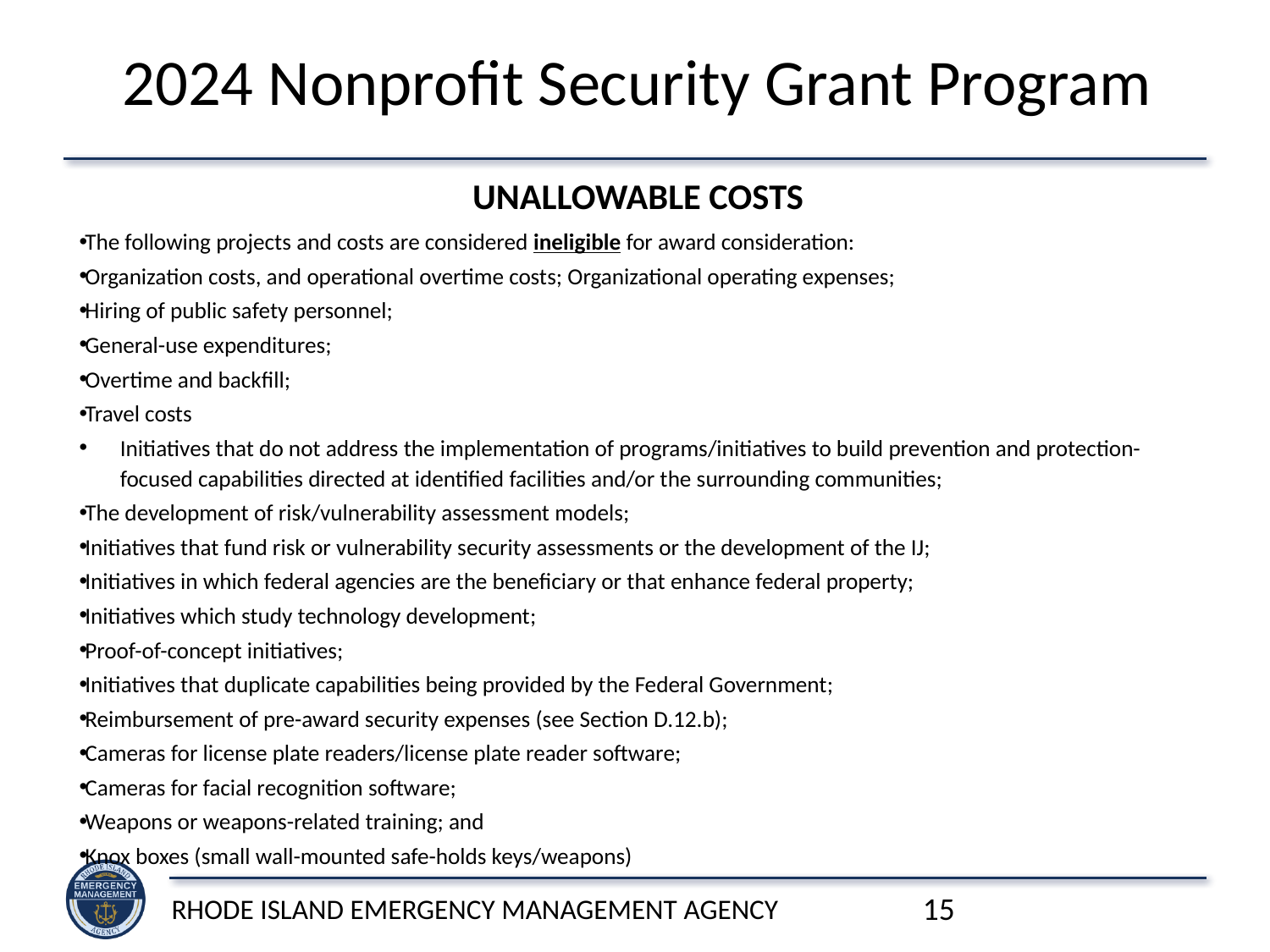

# 2024 Nonprofit Security Grant Program
UNALLOWABLE COSTS
The following projects and costs are considered ineligible for award consideration:
Organization costs, and operational overtime costs; Organizational operating expenses;
Hiring of public safety personnel;
General-use expenditures;
Overtime and backfill;
Travel costs
Initiatives that do not address the implementation of programs/initiatives to build prevention and protection-focused capabilities directed at identified facilities and/or the surrounding communities;
The development of risk/vulnerability assessment models;
Initiatives that fund risk or vulnerability security assessments or the development of the IJ;
Initiatives in which federal agencies are the beneficiary or that enhance federal property;
Initiatives which study technology development;
Proof-of-concept initiatives;
Initiatives that duplicate capabilities being provided by the Federal Government;
Reimbursement of pre-award security expenses (see Section D.12.b);
Cameras for license plate readers/license plate reader software;
Cameras for facial recognition software;
Weapons or weapons-related training; and
Knox boxes (small wall-mounted safe-holds keys/weapons)

Rhode Island Emergency Management Agency
15